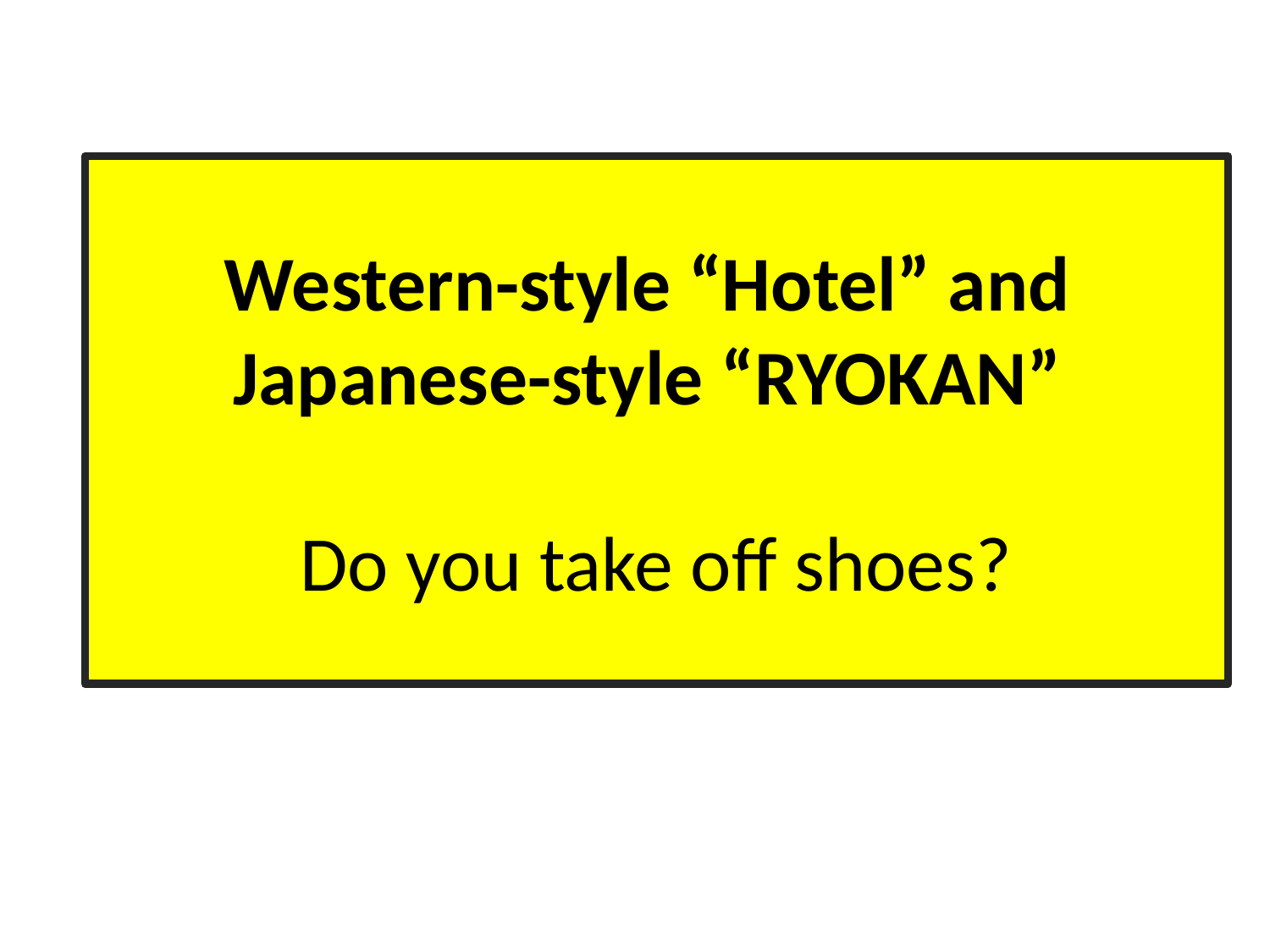

# Western-style “Hotel” and Japanese-style “RYOKAN” Do you take off shoes?